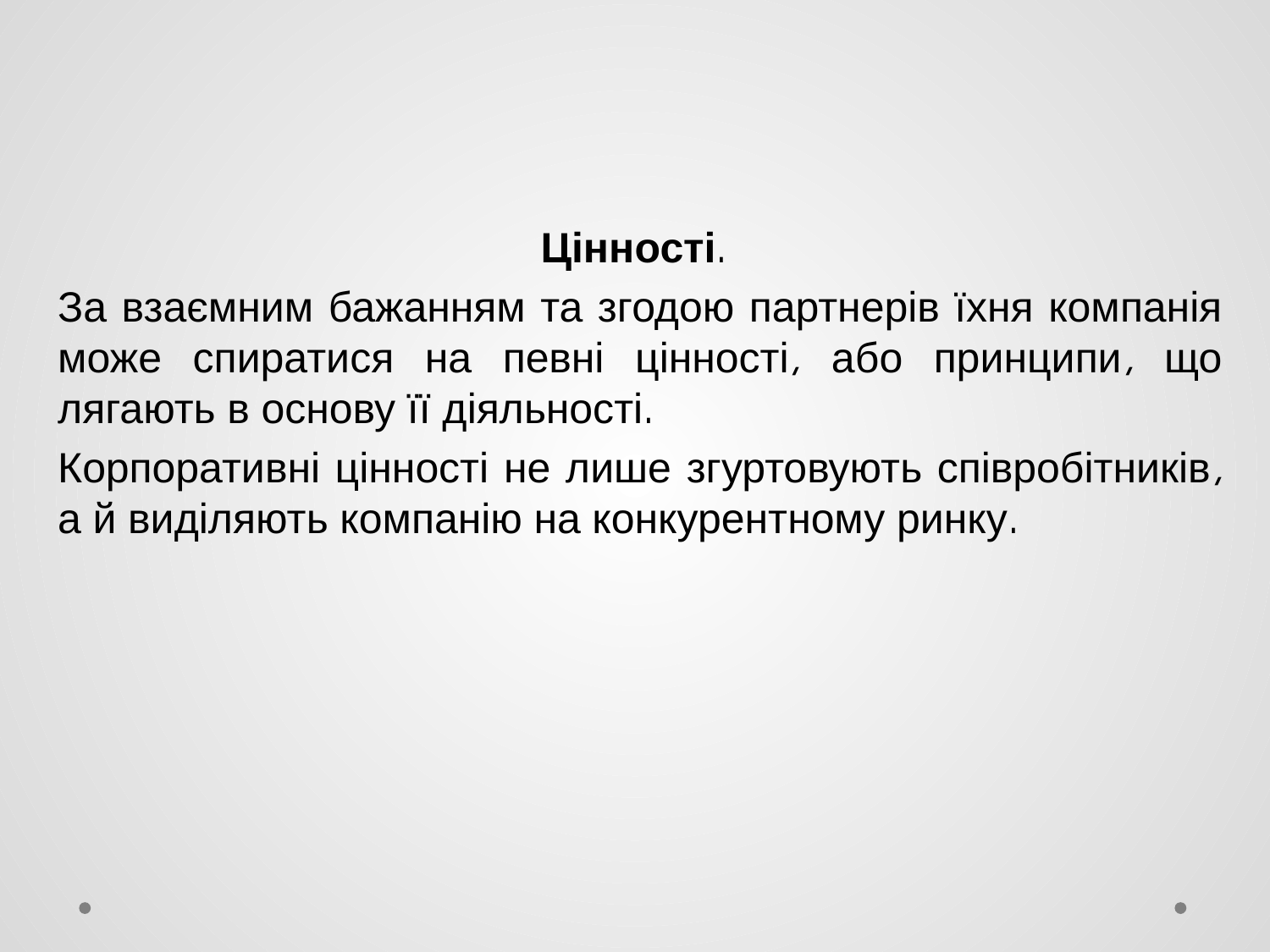

Цінності.
За взаємним бажанням та згодою партнерів їхня компанія може спиратися на певні цінності, або принципи, що лягають в основу її діяльності.
Корпоративні цінності не лише згуртовують співробітників, а й виділяють компанію на конкурентному ринку.